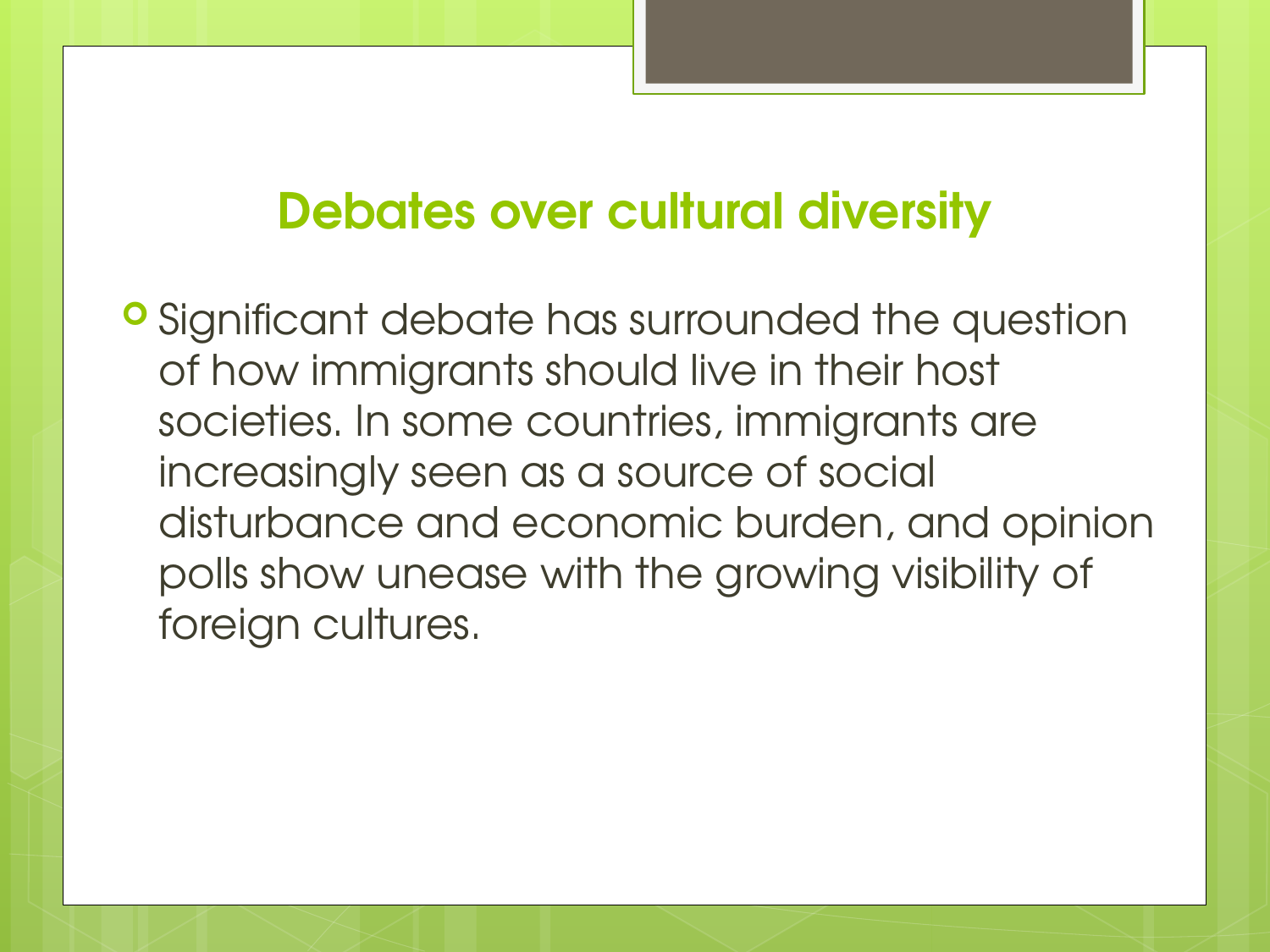

# Debates over cultural diversity
Significant debate has surrounded the question of how immigrants should live in their host societies. In some countries, immigrants are increasingly seen as a source of social disturbance and economic burden, and opinion polls show unease with the growing visibility of foreign cultures.